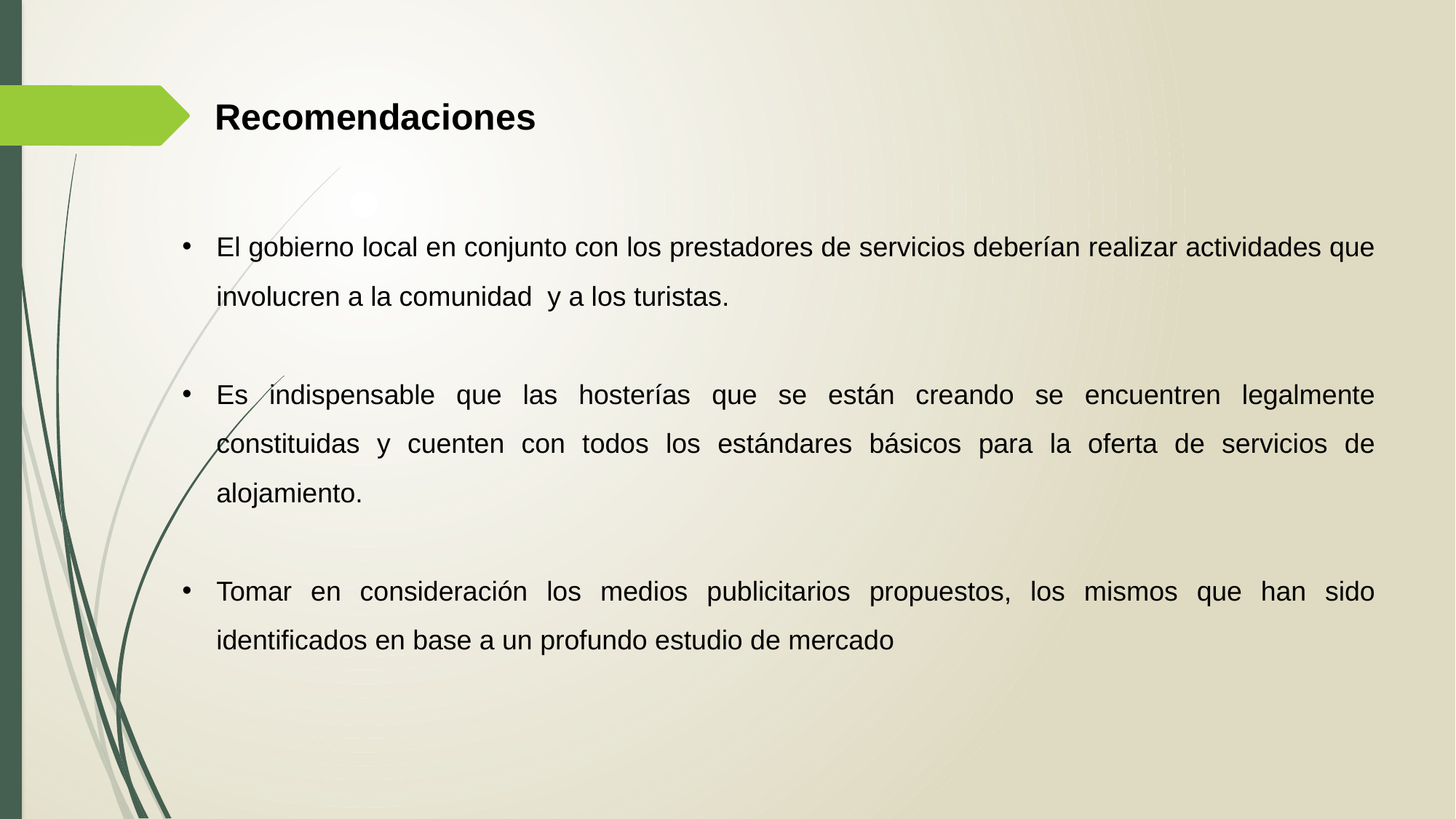

Recomendaciones

El gobierno local en conjunto con los prestadores de servicios deberían realizar actividades que involucren a la comunidad  y a los turistas.

Es indispensable que las hosterías que se están creando se encuentren legalmente constituidas y cuenten con todos los estándares básicos para la oferta de servicios de alojamiento.

Tomar en consideración los medios publicitarios propuestos, los mismos que han sido identificados en base a un profundo estudio de mercado